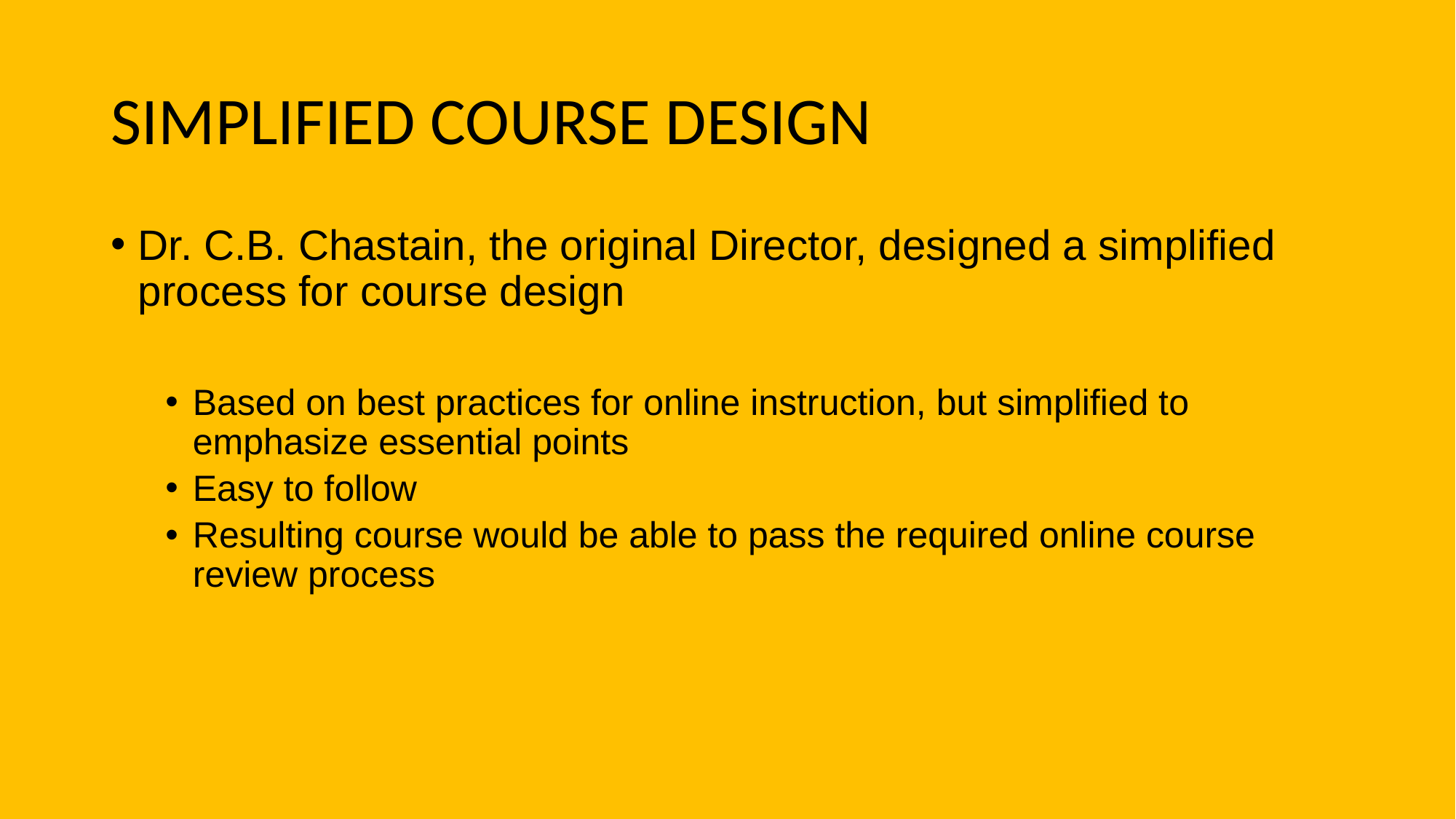

# SIMPLIFIED COURSE DESIGN
Dr. C.B. Chastain, the original Director, designed a simplified process for course design

Based on best practices for online instruction, but simplified to emphasize essential points
Easy to follow
Resulting course would be able to pass the required online course review process